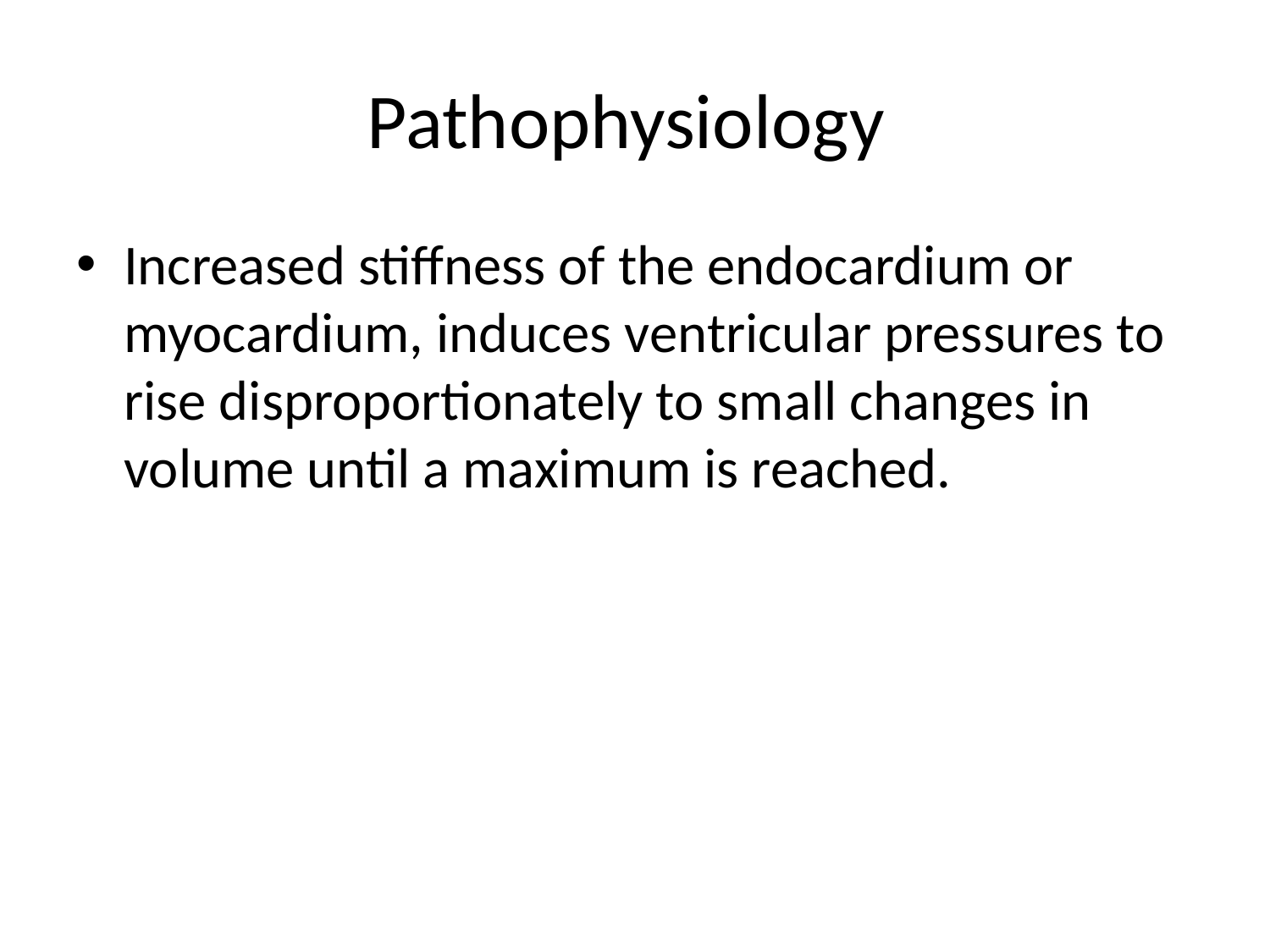

# Pathophysiology
Increased stiffness of the endocardium or myocardium, induces ventricular pressures to rise disproportionately to small changes in volume until a maximum is reached.